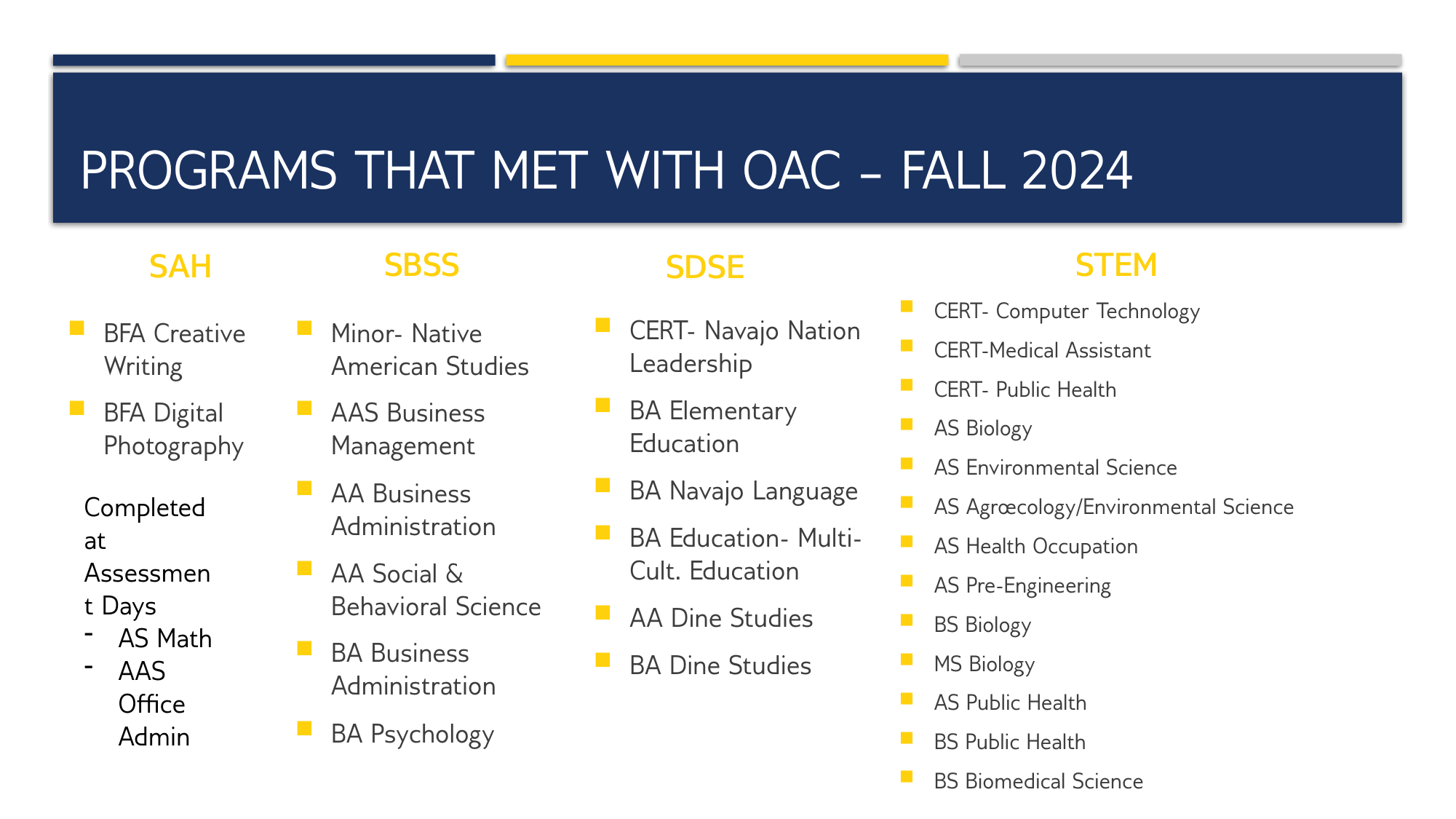

# Programs that met with OAC – Fall 2024
STEM
SBSS
SAH
SDSE
CERT- Computer Technology
CERT-Medical Assistant
CERT- Public Health
AS Biology
AS Environmental Science
AS Agroecology/Environmental Science
AS Health Occupation
AS Pre-Engineering
BS Biology
MS Biology
AS Public Health
BS Public Health
BS Biomedical Science
CERT- Navajo Nation Leadership
BA Elementary Education
BA Navajo Language
BA Education- Multi-Cult. Education
AA Dine Studies
BA Dine Studies
Minor- Native American Studies
AAS Business Management
AA Business Administration
AA Social & Behavioral Science
BA Business Administration
BA Psychology
BFA Creative Writing
BFA Digital Photography
Completed at Assessment Days
AS Math
AAS Office Admin